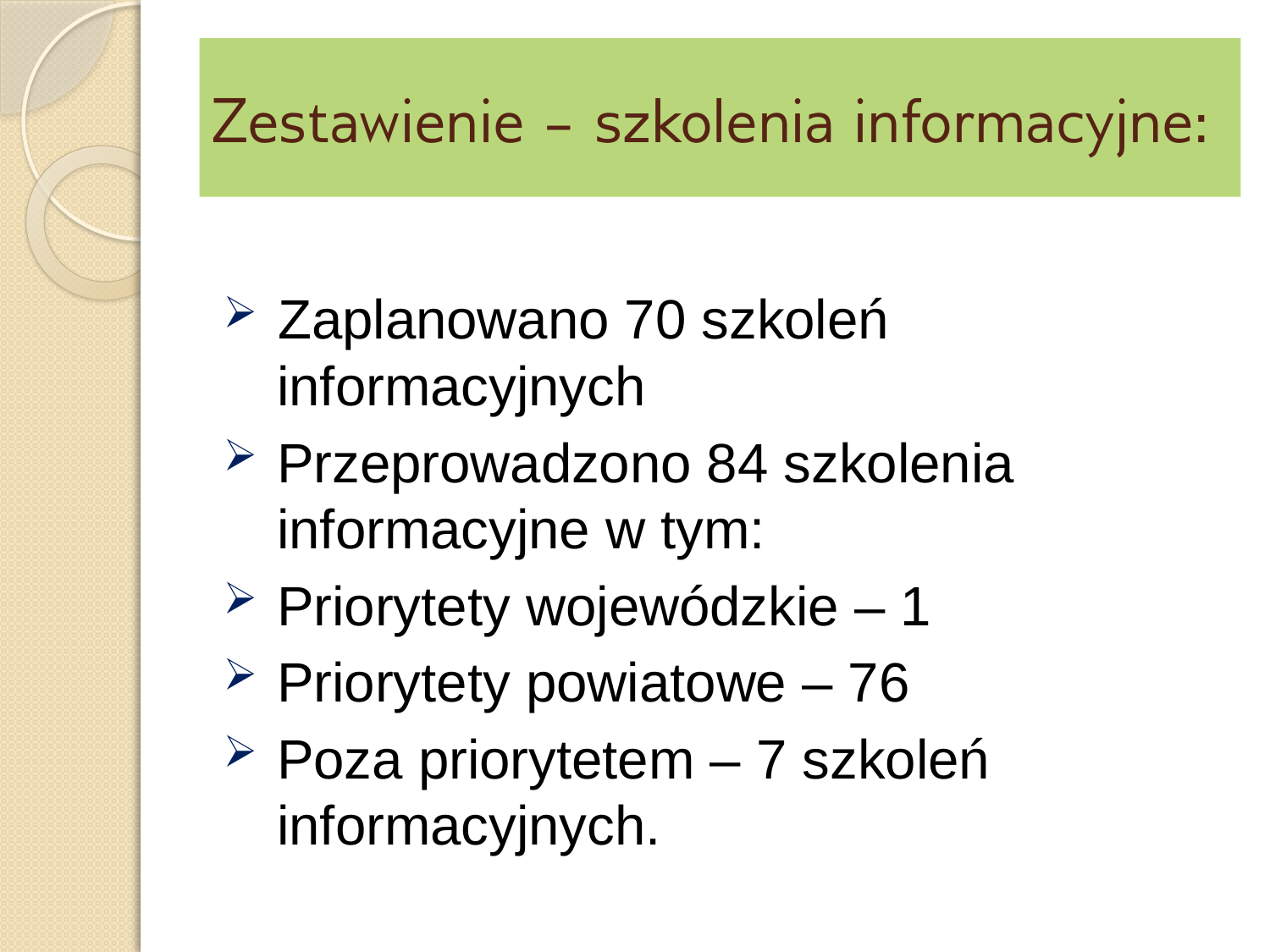

# Zestawienie – szkolenia informacyjne:

 Zaplanowano 70 szkoleń
 informacyjnych
 Przeprowadzono 84 szkolenia
 informacyjne w tym:
 Priorytety wojewódzkie – 1
 Priorytety powiatowe – 76
 Poza priorytetem – 7 szkoleń
 informacyjnych.